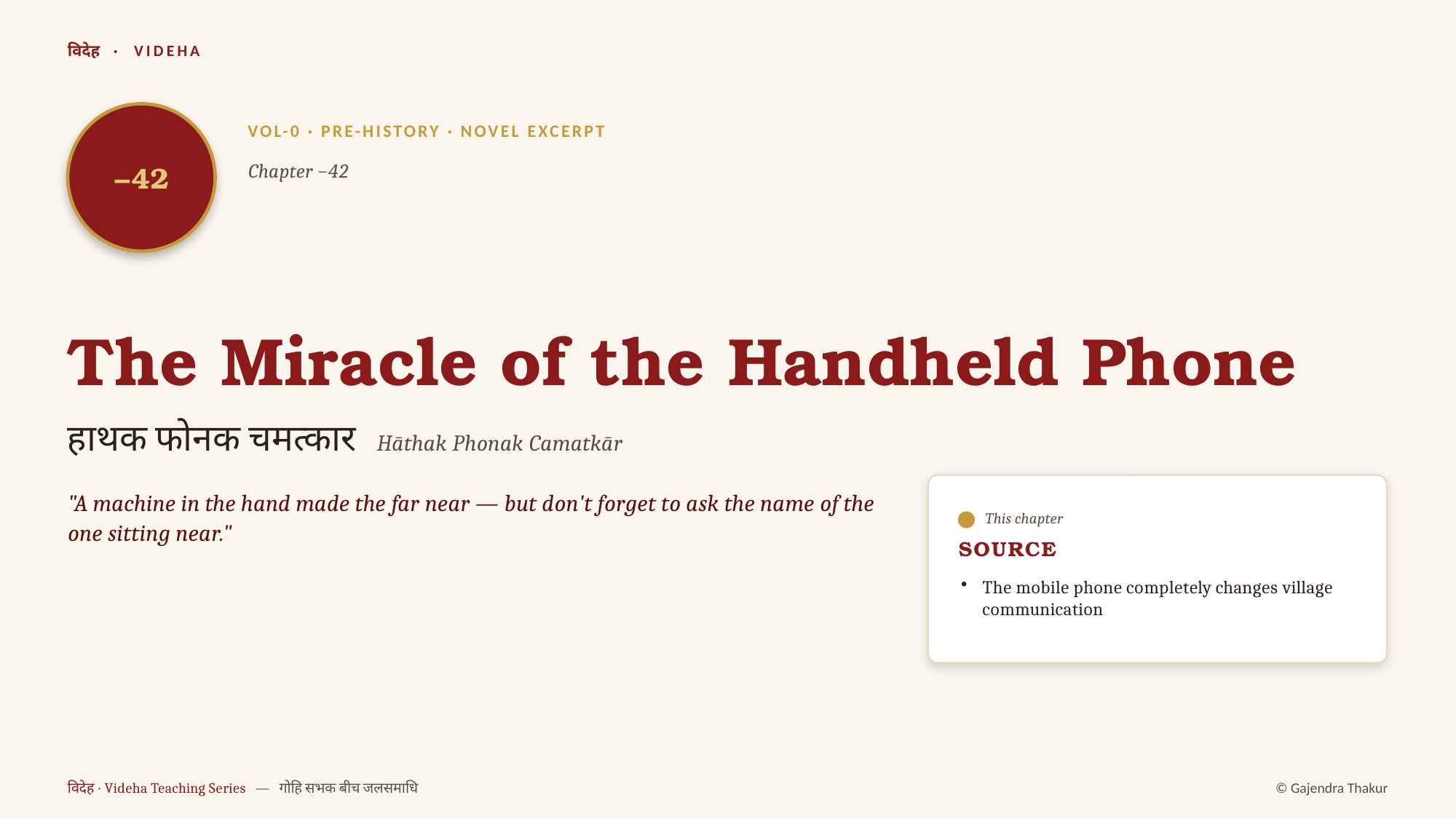

विदेह  ·  VIDEHA

−42
VOL-0 · PRE-HISTORY · NOVEL EXCERPT
Chapter −42
The Miracle of the Handheld Phone
हाथक फोनक चमत्कार    Hāthak Phonak Camatkār

"A machine in the hand made the far near — but don't forget to ask the name of the one sitting near."
This chapter

SOURCE
The mobile phone completely changes village communication
विदेह · Videha Teaching Series   —   गोहि सभक बीच जलसमाधि
© Gajendra Thakur